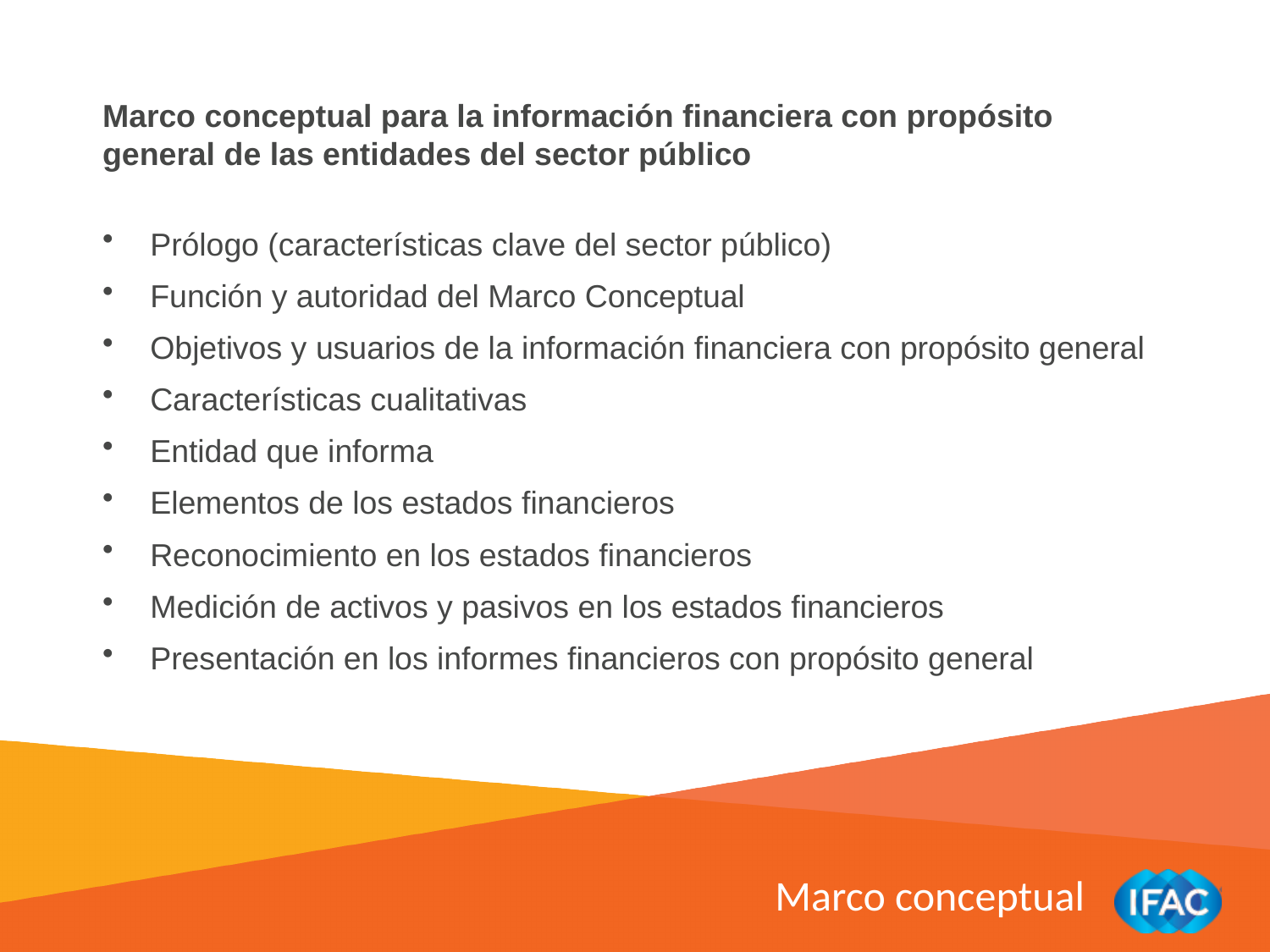

Marco conceptual para la información financiera con propósito general de las entidades del sector público

Prólogo (características clave del sector público)
Función y autoridad del Marco Conceptual
Objetivos y usuarios de la información financiera con propósito general
Características cualitativas
Entidad que informa
Elementos de los estados financieros
Reconocimiento en los estados financieros
Medición de activos y pasivos en los estados financieros
Presentación en los informes financieros con propósito general

Marco conceptual